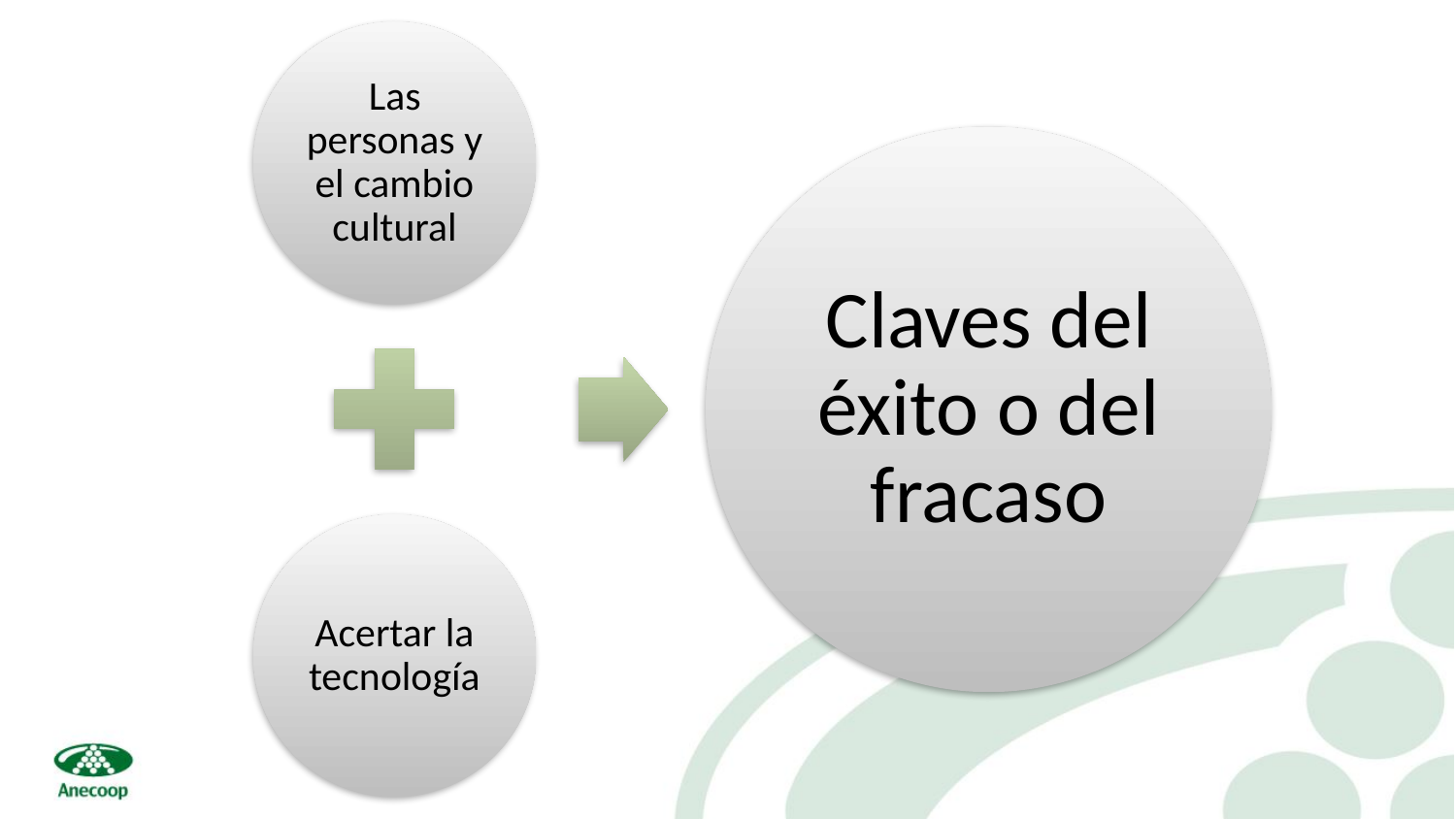

Las personas y el cambio cultural

Acertar la tecnología

Claves del éxito o del fracaso